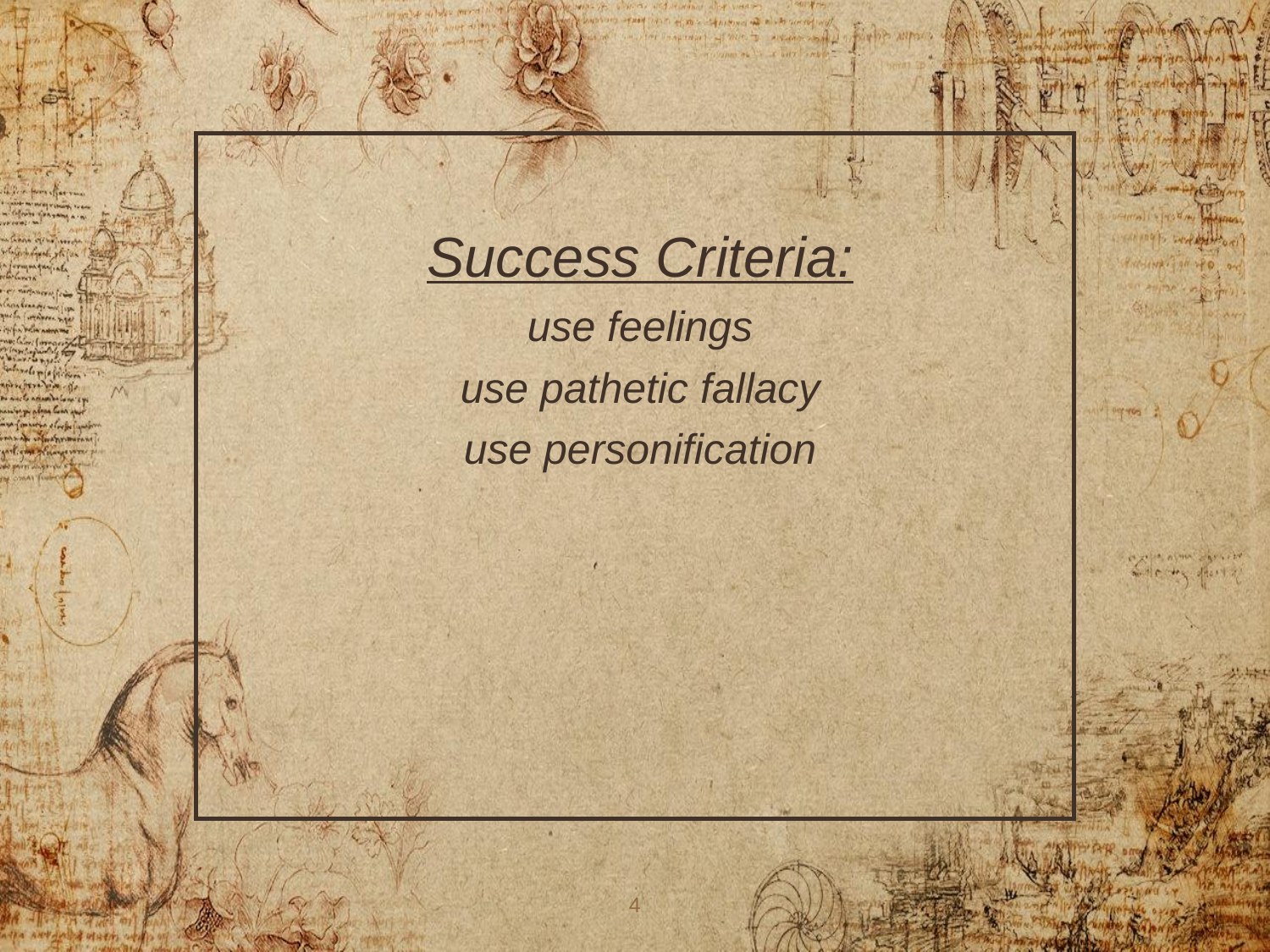

Success Criteria:
use feelings
use pathetic fallacy
use personification

4